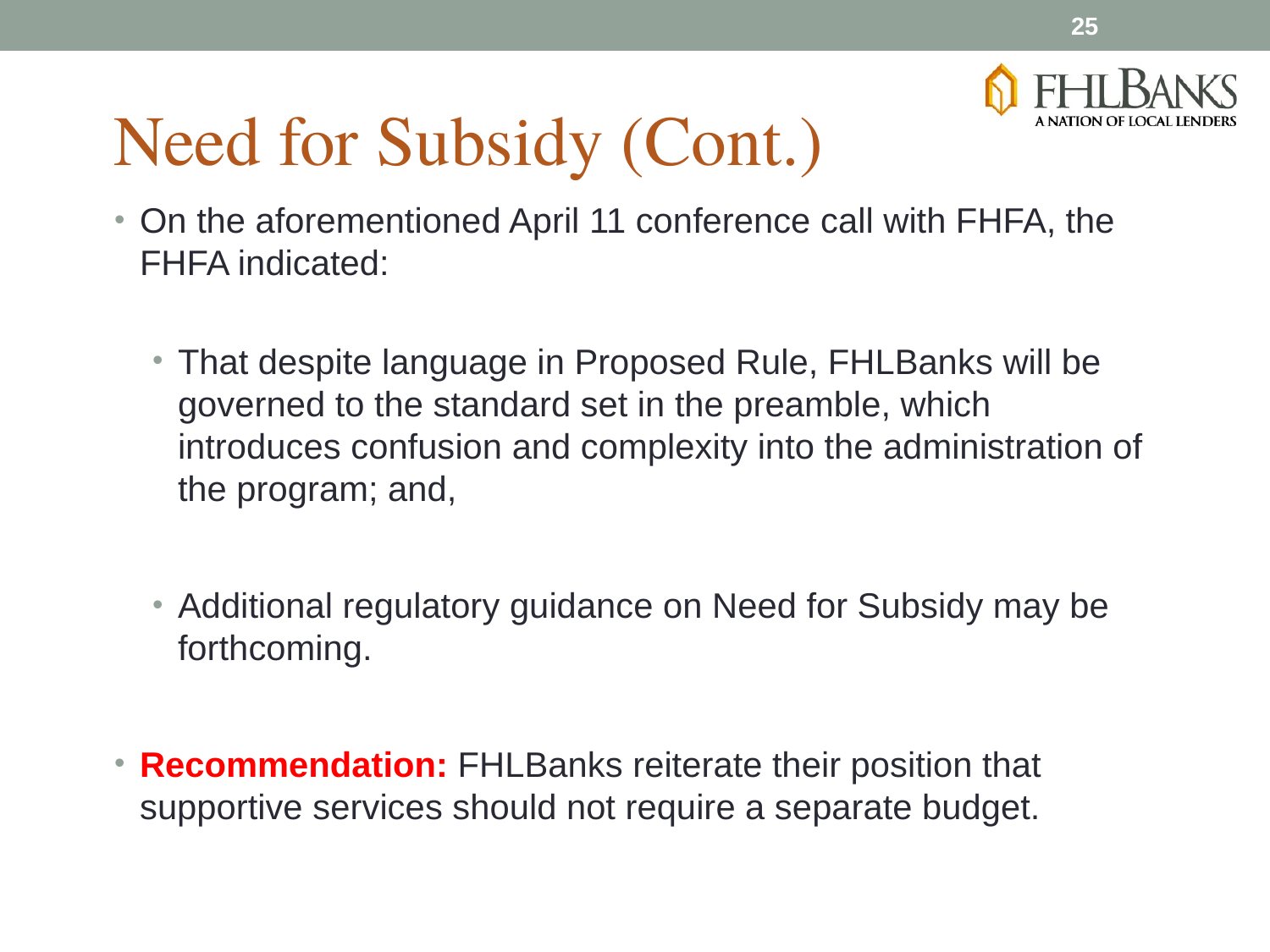

25
Need for Subsidy (Cont.)
On the aforementioned April 11 conference call with FHFA, the FHFA indicated:

That despite language in Proposed Rule, FHLBanks will be governed to the standard set in the preamble, which introduces confusion and complexity into the administration of the program; and,

Additional regulatory guidance on Need for Subsidy may be forthcoming.

Recommendation: FHLBanks reiterate their position that supportive services should not require a separate budget.